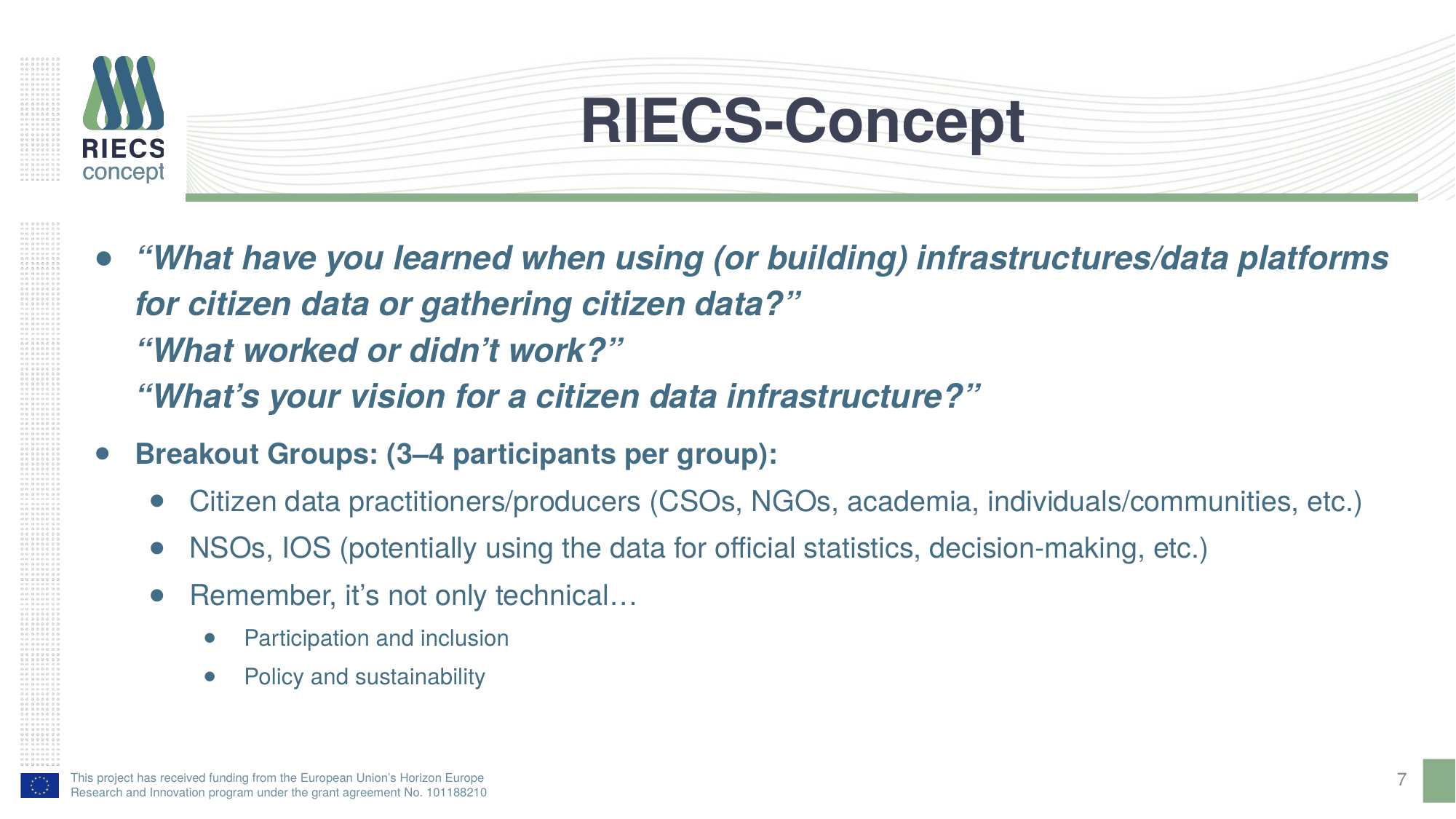

# RIECS-Concept
“What have you learned when using (or building) infrastructures/data platforms for citizen data or gathering citizen data?”
“What worked or didn’t work?”
“What’s your vision for a citizen data infrastructure?”
Breakout Groups: (3–4 participants per group):
Citizen data practitioners/producers (CSOs, NGOs, academia, individuals/communities, etc.)
NSOs, IOS (potentially using the data for official statistics, decision-making, etc.)
Remember, it’s not only technical…
Participation and inclusion
Policy and sustainability

7